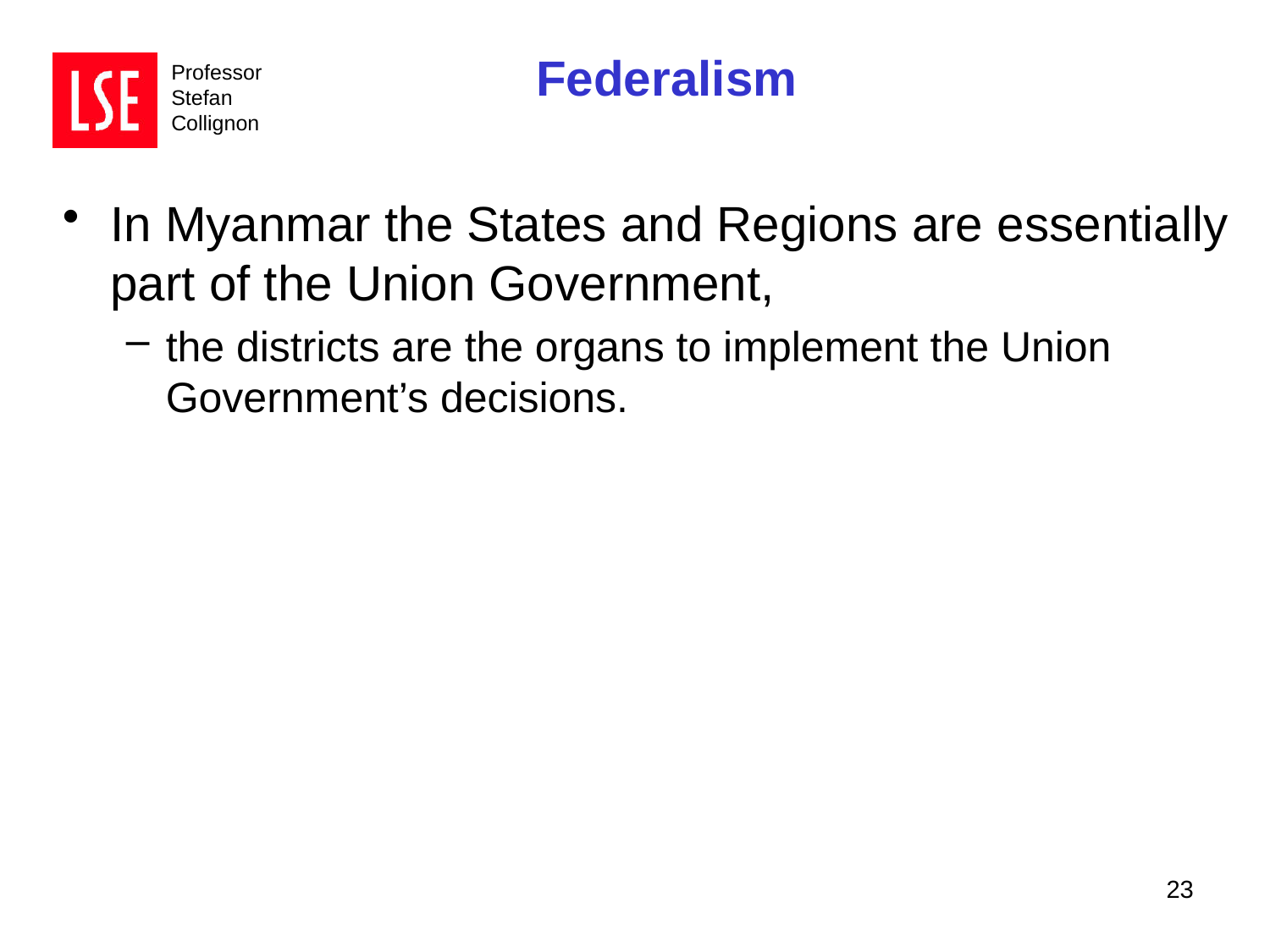

Federalism
In Myanmar the States and Regions are essentially part of the Union Government,
the districts are the organs to implement the Union Government’s decisions.
23